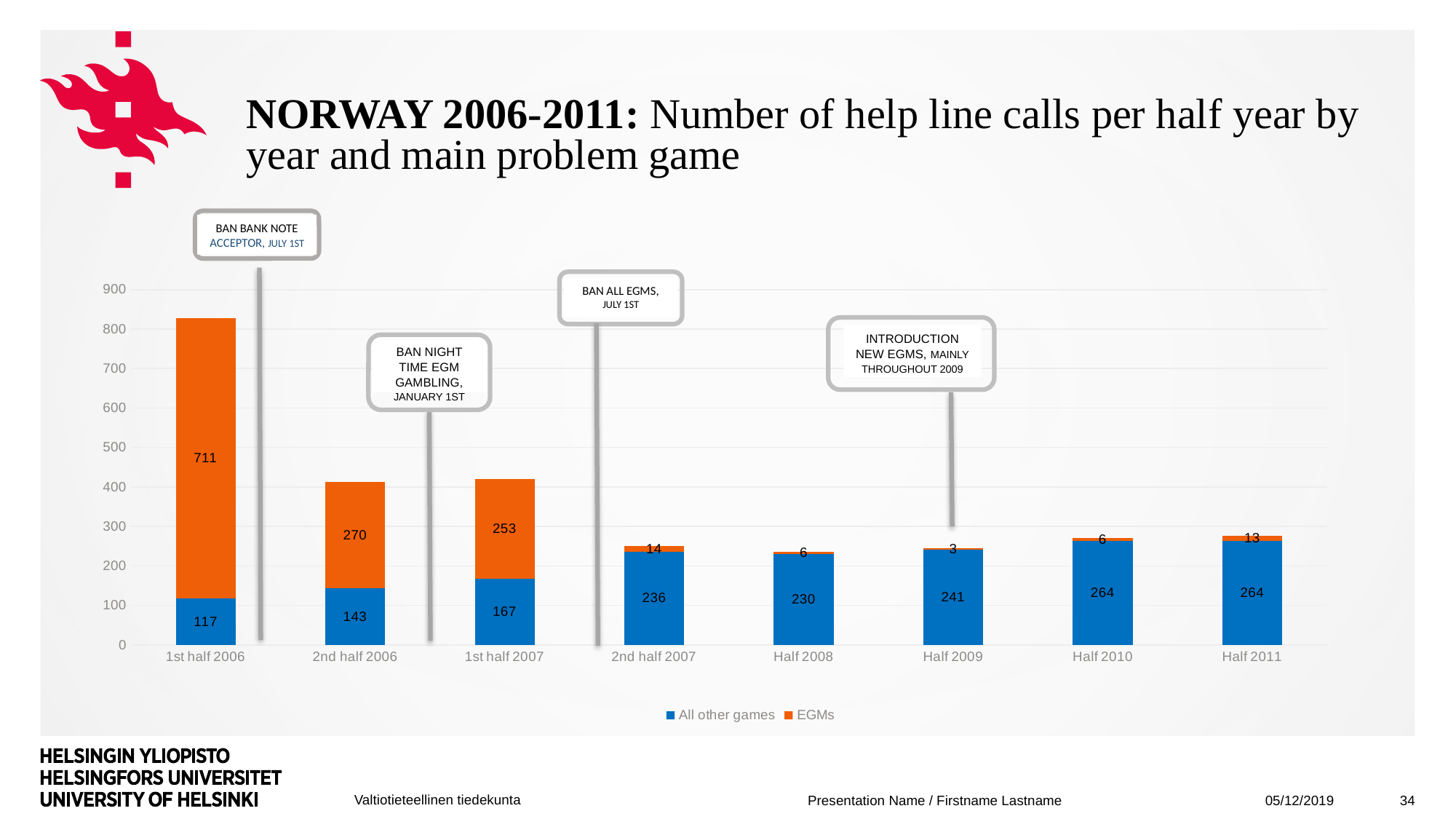

# NORWAY 2006-2011: Number of help line calls per half year by year and main problem game

K NOTE ACCEPTOR

BAN BANK NOTE ACCEPTOR, JULY 1ST

### Chart

| Category | All other games | EGMs |
|---|---|---|
| 1st half 2006 | 117.0 | 711.0 |
| 2nd half 2006 | 143.0 | 270.0 |
| 1st half 2007 | 167.0 | 253.0 |
| 2nd half 2007 | 236.0 | 14.0 |
| Half 2008 | 230.0 | 6.0 |
| Half 2009 | 241.0 | 3.0 |
| Half 2010 | 264.0 | 6.0 |
| Half 2011 | 264.0 | 13.0 |
BAN ALL EGMS, JULY 1ST

INTRODUCTION NEW EGMS, MAINLY THROUGHOUT 2009

BAN NIGHT TIME EGM GAMBLING, JANUARY 1ST
05/12/2019
34
Presentation Name / Firstname Lastname